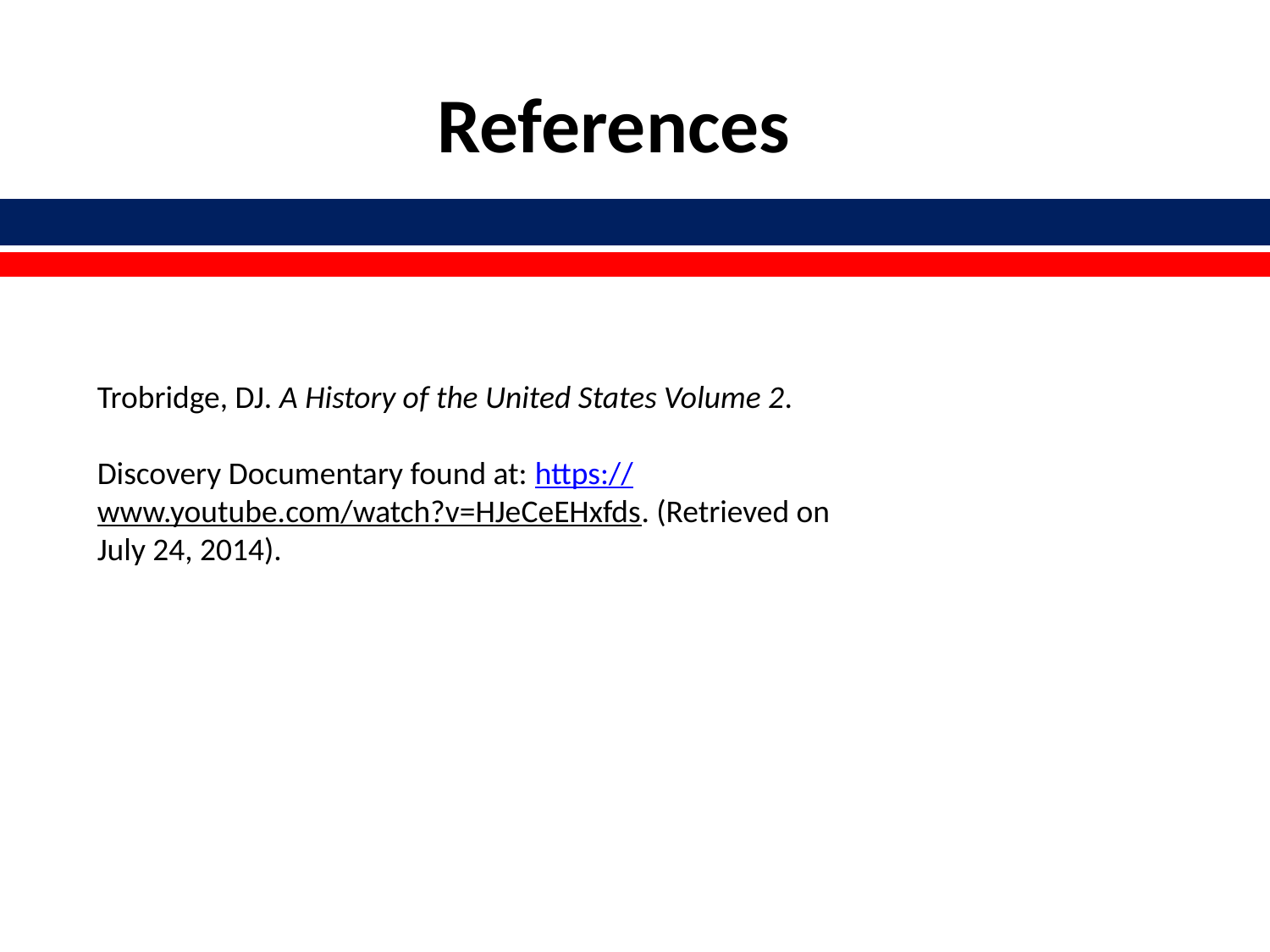

# References

Trobridge, DJ. A History of the United States Volume 2.

Discovery Documentary found at: https://www.youtube.com/watch?v=HJeCeEHxfds. (Retrieved on July 24, 2014).